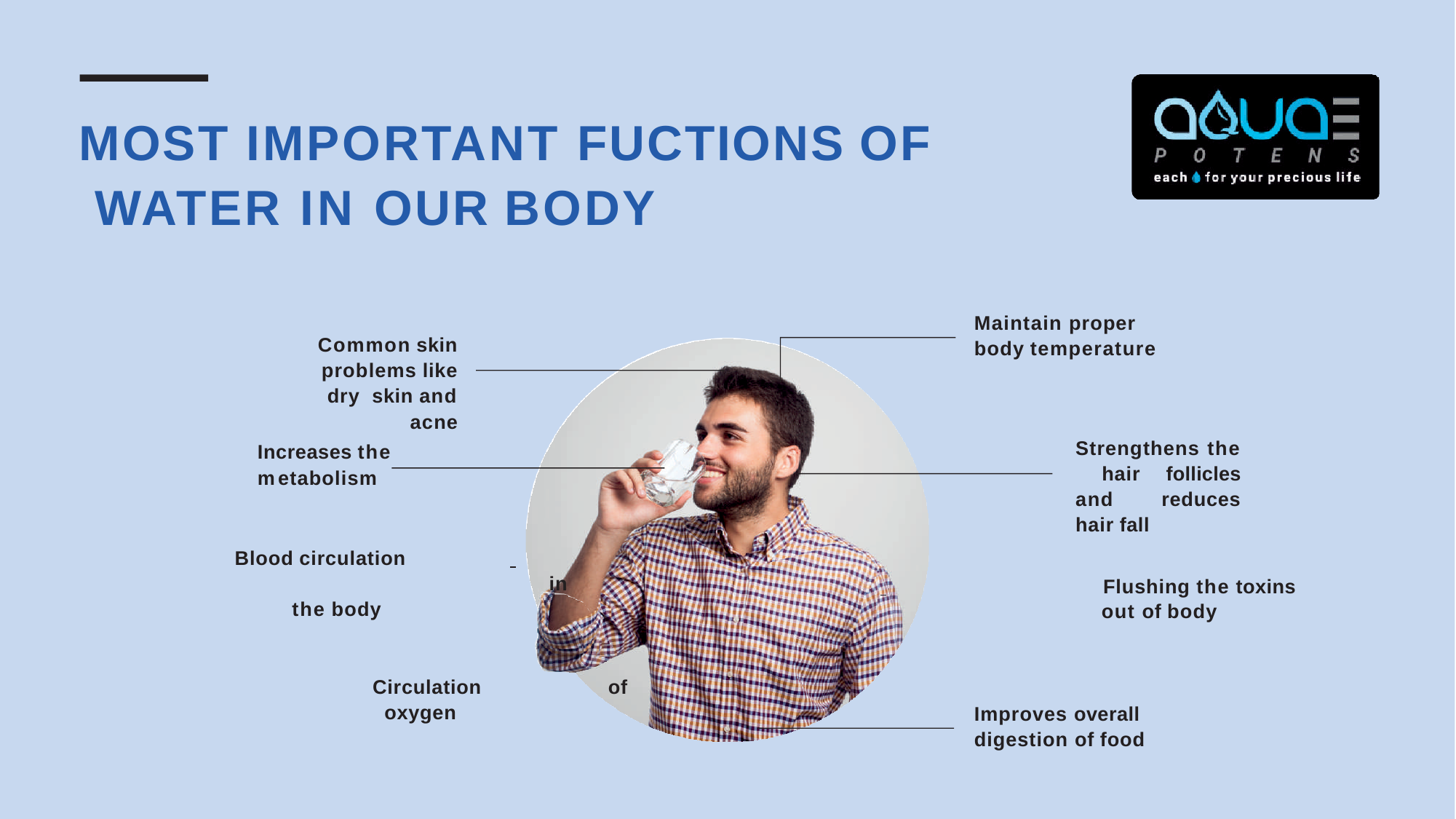

# MOST IMPORTANT FUCTIONS OF  WATER IN OUR BODY
Maintain proper  body temperature
Common skin  problems like dry  skin and acne

Strengthens the  hair follicles and  reduces hair fall
Increases the
metabolism
Blood circulation 	 	                       in the body
 		Flushing the toxins
out of body
Circulation 		 of oxygen
Improves overall  digestion of food